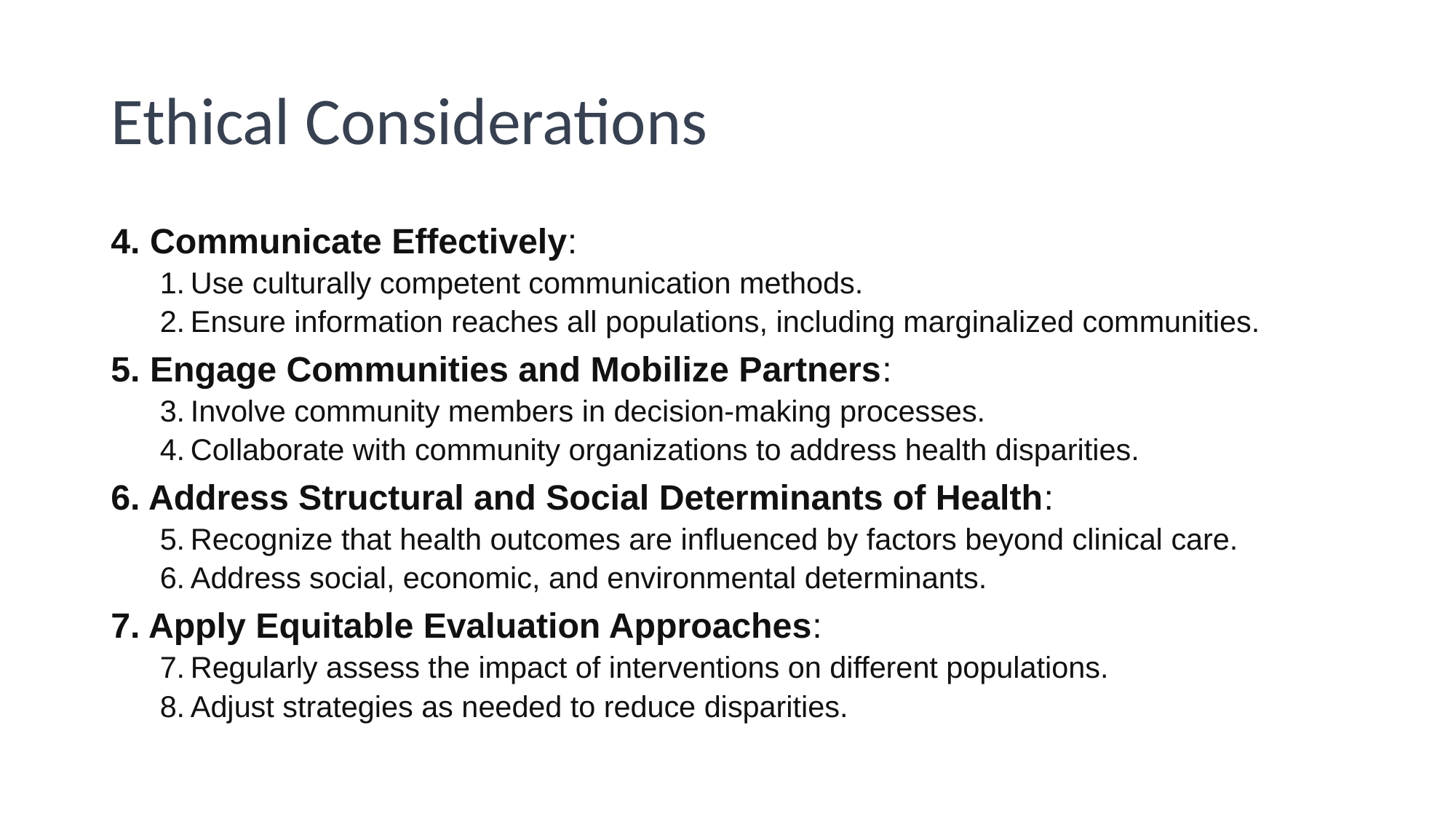

# Ethical Considerations
4. Communicate Effectively:
Use culturally competent communication methods.
Ensure information reaches all populations, including marginalized communities.
5. Engage Communities and Mobilize Partners:
Involve community members in decision-making processes.
Collaborate with community organizations to address health disparities.
6. Address Structural and Social Determinants of Health:
Recognize that health outcomes are influenced by factors beyond clinical care.
Address social, economic, and environmental determinants.
7. Apply Equitable Evaluation Approaches:
Regularly assess the impact of interventions on different populations.
Adjust strategies as needed to reduce disparities.